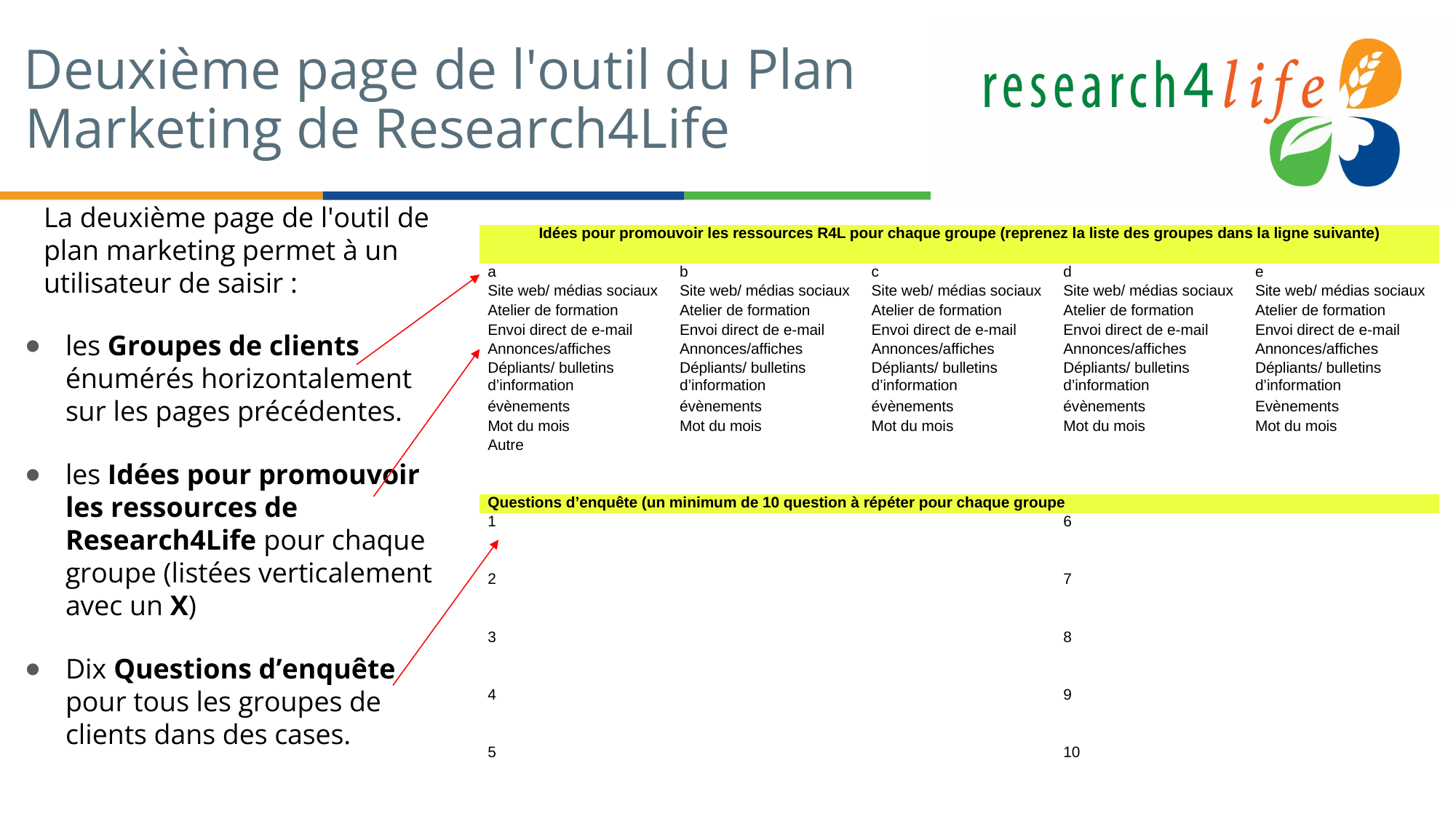

# Deuxième page de l'outil du Plan Marketing de Research4Life
La deuxième page de l'outil de plan marketing permet à un utilisateur de saisir :
les Groupes de clients énumérés horizontalement sur les pages précédentes.
les Idées pour promouvoir les ressources de Research4Life pour chaque groupe (listées verticalement avec un X)
Dix Questions d’enquête  pour tous les groupes de clients dans des cases.

| Idées pour promouvoir les ressources R4L pour chaque groupe (reprenez la liste des groupes dans la ligne suivante) |  |  |  |  |
| --- | --- | --- | --- | --- |
| a | b | c | d | e |
| Site web/ médias sociaux | Site web/ médias sociaux | Site web/ médias sociaux | Site web/ médias sociaux | Site web/ médias sociaux |
| Atelier de formation | Atelier de formation | Atelier de formation | Atelier de formation | Atelier de formation |
| Envoi direct de e-mail | Envoi direct de e-mail | Envoi direct de e-mail | Envoi direct de e-mail | Envoi direct de e-mail |
| Annonces/affiches | Annonces/affiches | Annonces/affiches | Annonces/affiches | Annonces/affiches |
| Dépliants/ bulletins d’information | Dépliants/ bulletins d’information | Dépliants/ bulletins d’information | Dépliants/ bulletins d’information | Dépliants/ bulletins d’information |
| évènements | évènements | évènements | évènements | Evènements |
| Mot du mois | Mot du mois | Mot du mois | Mot du mois | Mot du mois |
| Autre |  |  |  |  |
| Questions d’enquête (un minimum de 10 question à répéter pour chaque groupe |  |  |  |  |
| 1 |  |  | 6 |  |
| 2 |  |  | 7 |  |
| 3 |  |  | 8 |  |
| 4 |  |  | 9 |  |
| 5 |  |  | 10 |  |